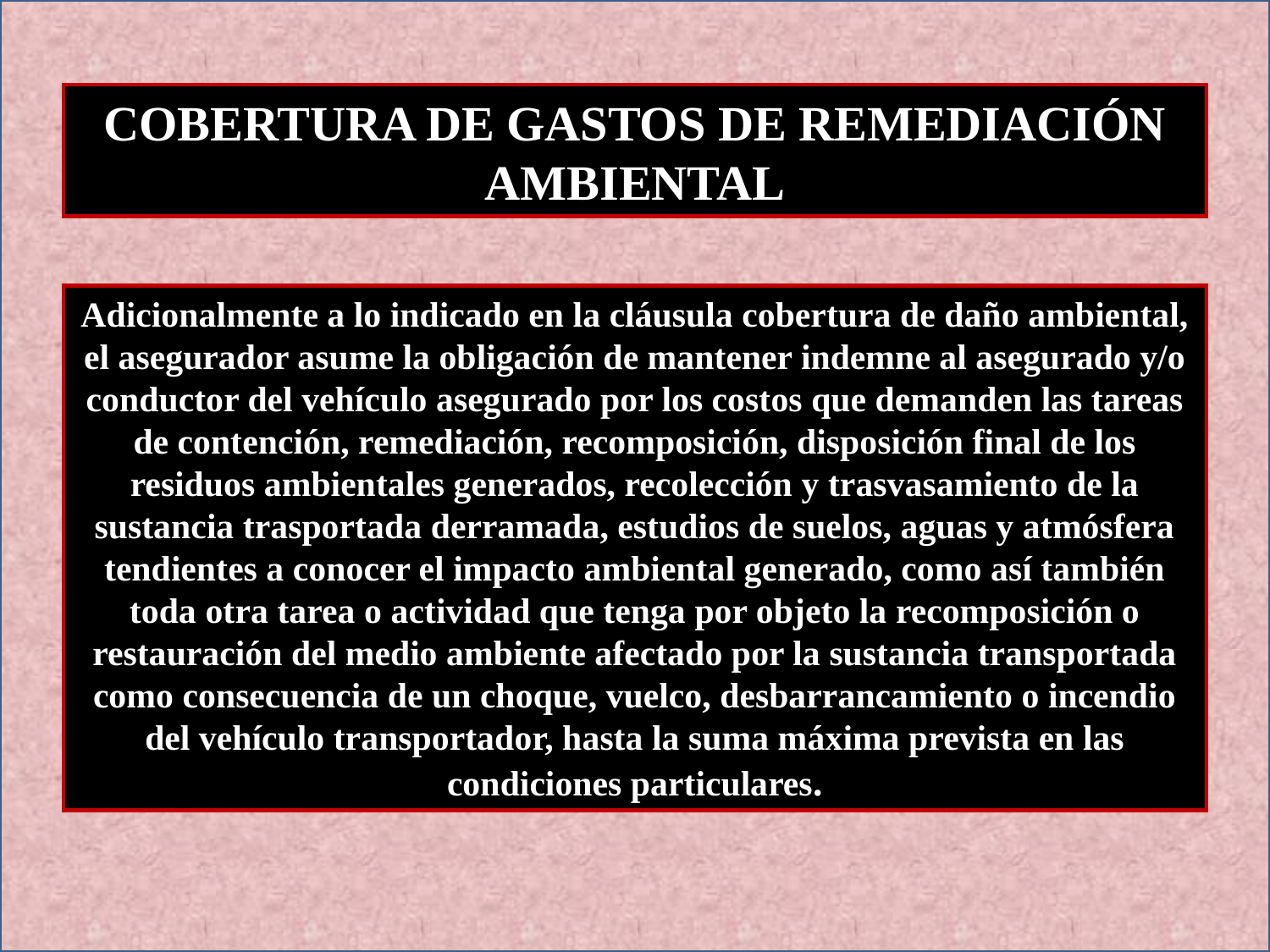

COBERTURA DE GASTOS DE REMEDIACIÓN
AMBIENTAL
Adicionalmente a lo indicado en la cláusula cobertura de daño ambiental, el asegurador asume la obligación de mantener indemne al asegurado y/o conductor del vehículo asegurado por los costos que demanden las tareas de contención, remediación, recomposición, disposición final de los residuos ambientales generados, recolección y trasvasamiento de la sustancia trasportada derramada, estudios de suelos, aguas y atmósfera tendientes a conocer el impacto ambiental generado, como así también toda otra tarea o actividad que tenga por objeto la recomposición o restauración del medio ambiente afectado por la sustancia transportada como consecuencia de un choque, vuelco, desbarrancamiento o incendio del vehículo transportador, hasta la suma máxima prevista en las condiciones particulares.